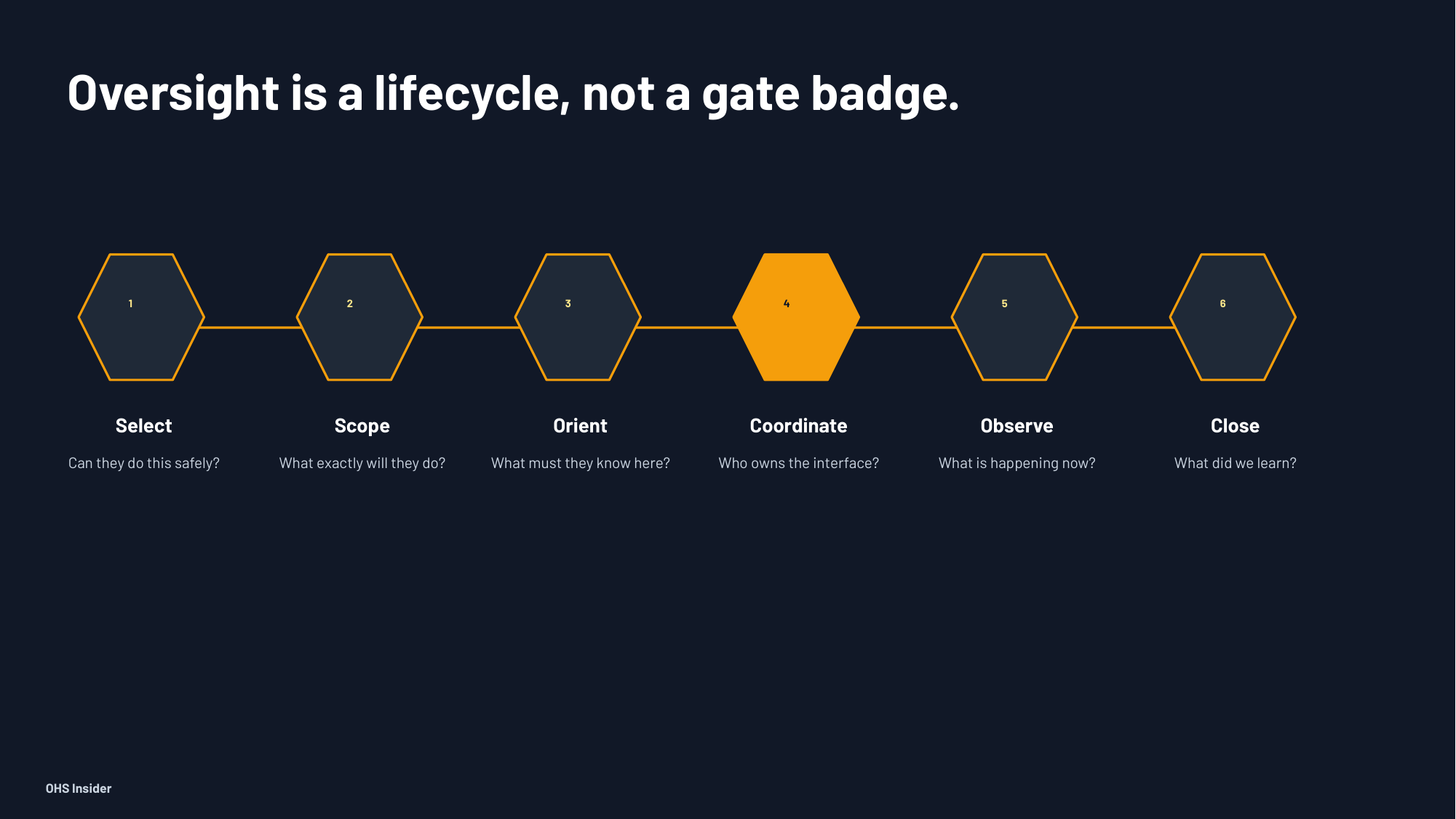

Oversight is a lifecycle, not a gate badge.

1
2
3
4
5
6

Select
Scope
Orient
Coordinate
Observe
Close
Can they do this safely?
What exactly will they do?
What must they know here?
Who owns the interface?
What is happening now?
What did we learn?
OHS Insider